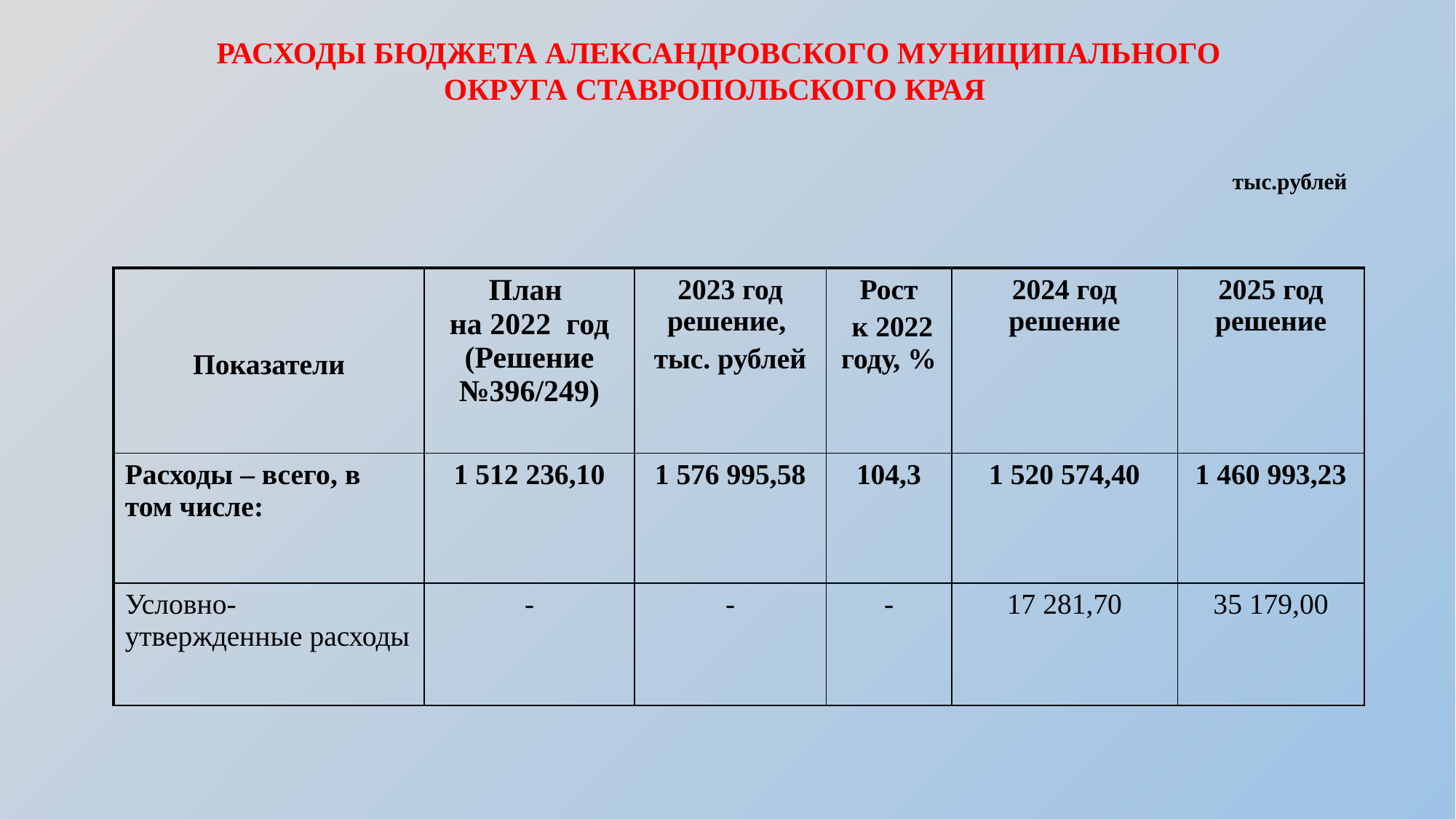

РАСХОДЫ БЮДЖЕТА АЛЕКСАНДРОВСКОГО МУНИЦИПАЛЬНОГО ОКРУГА СТАВРОПОЛЬСКОГО КРАЯ
тыс.рублей
| Показатели | План на 2022 год (Решение №396/249) | 2023 год решение, тыс. рублей | Рост к 2022 году, % | 2024 год решение | 2025 год решение |
| --- | --- | --- | --- | --- | --- |
| Расходы – всего, в том числе: | 1 512 236,10 | 1 576 995,58 | 104,3 | 1 520 574,40 | 1 460 993,23 |
| Условно-утвержденные расходы | - | - | - | 17 281,70 | 35 179,00 |